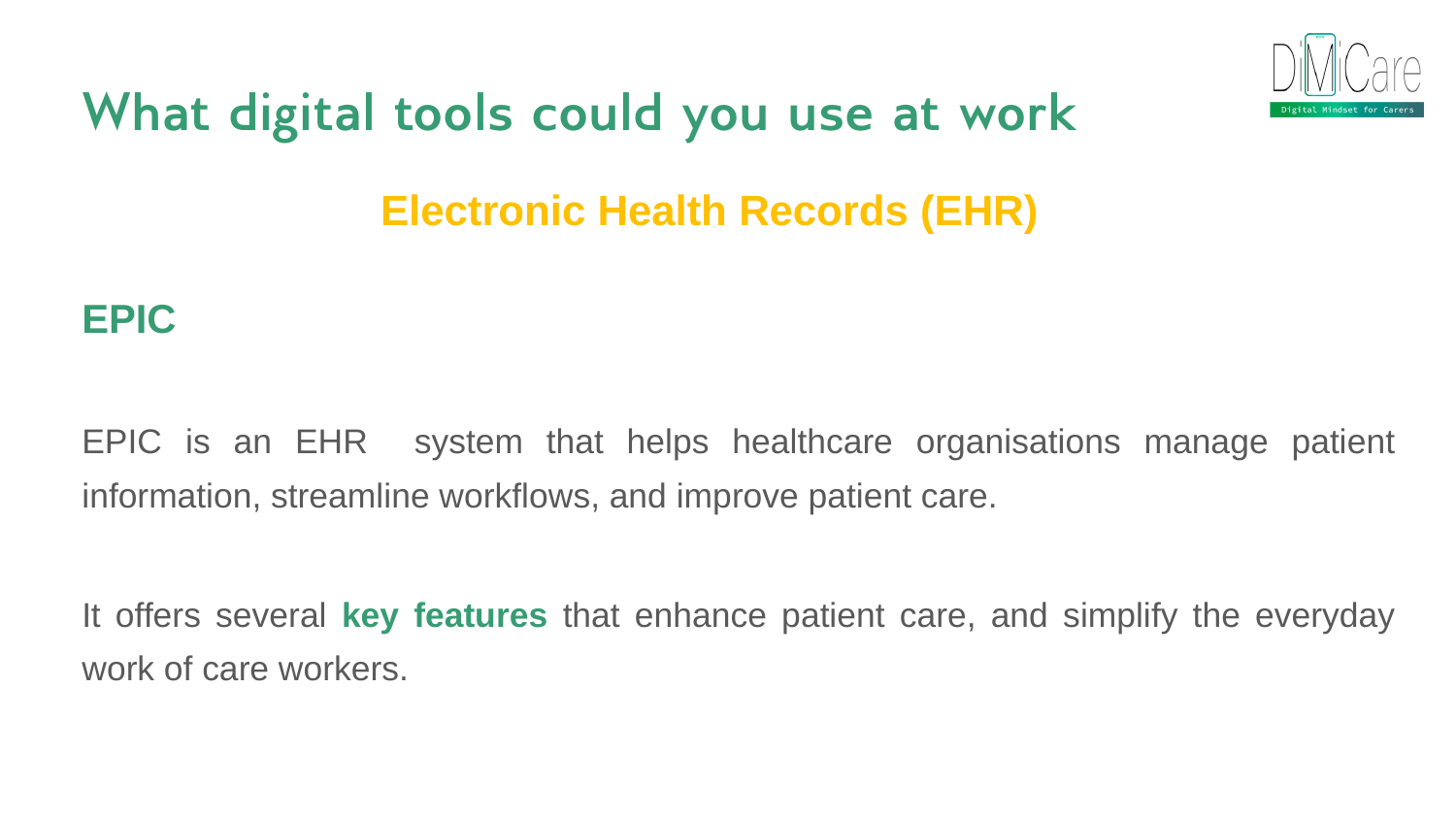

What digital tools could you use at work
Electronic Health Records (EHR)
EPIC

EPIC is an EHR  system that helps healthcare organisations manage patient information, streamline workflows, and improve patient care.

It offers several key features that enhance patient care, and simplify the everyday work of care workers.